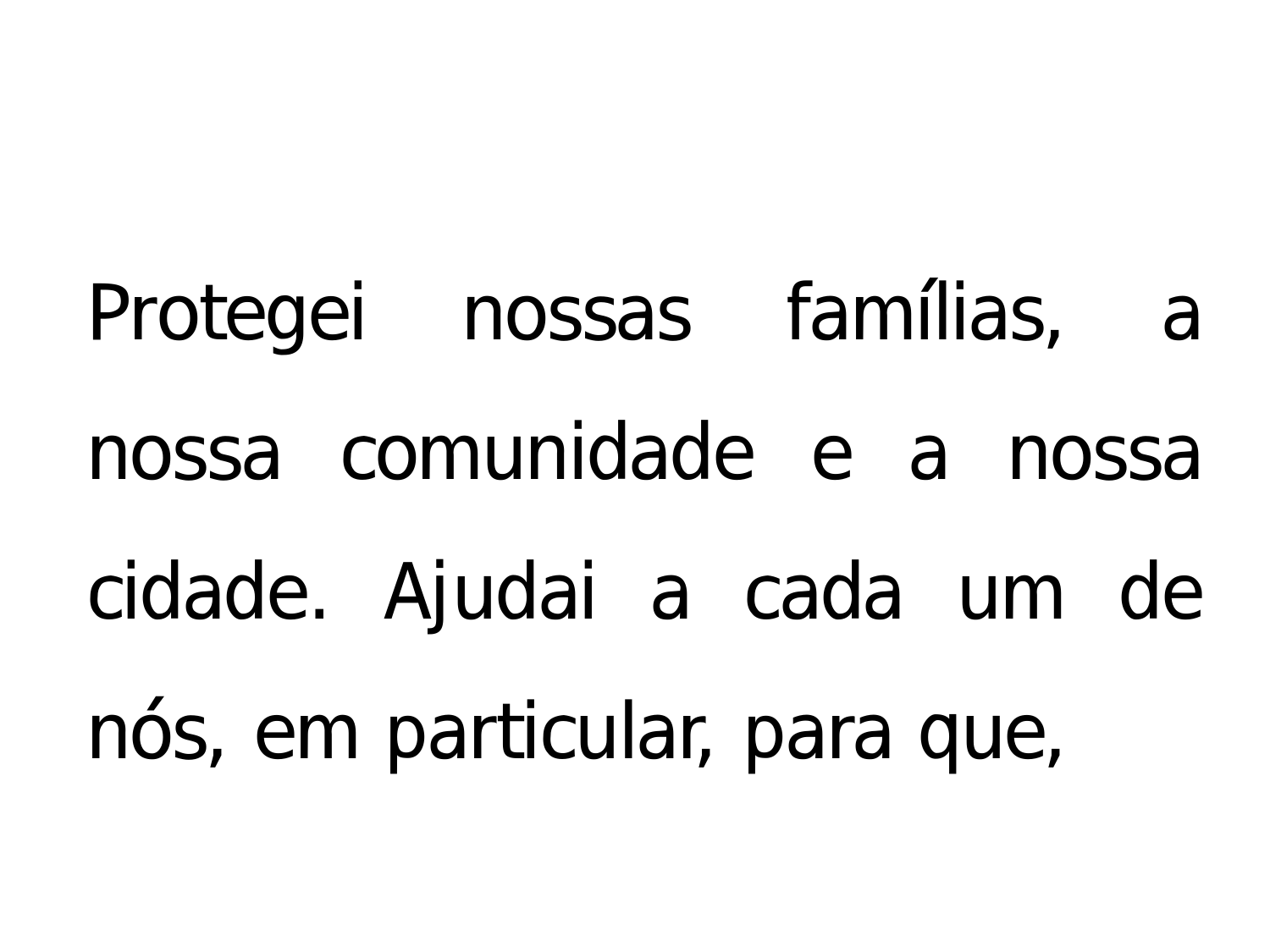

Protegei nossas famílias, a nossa comunidade e a nossa cidade. Ajudai a cada um de nós, em particular, para que,